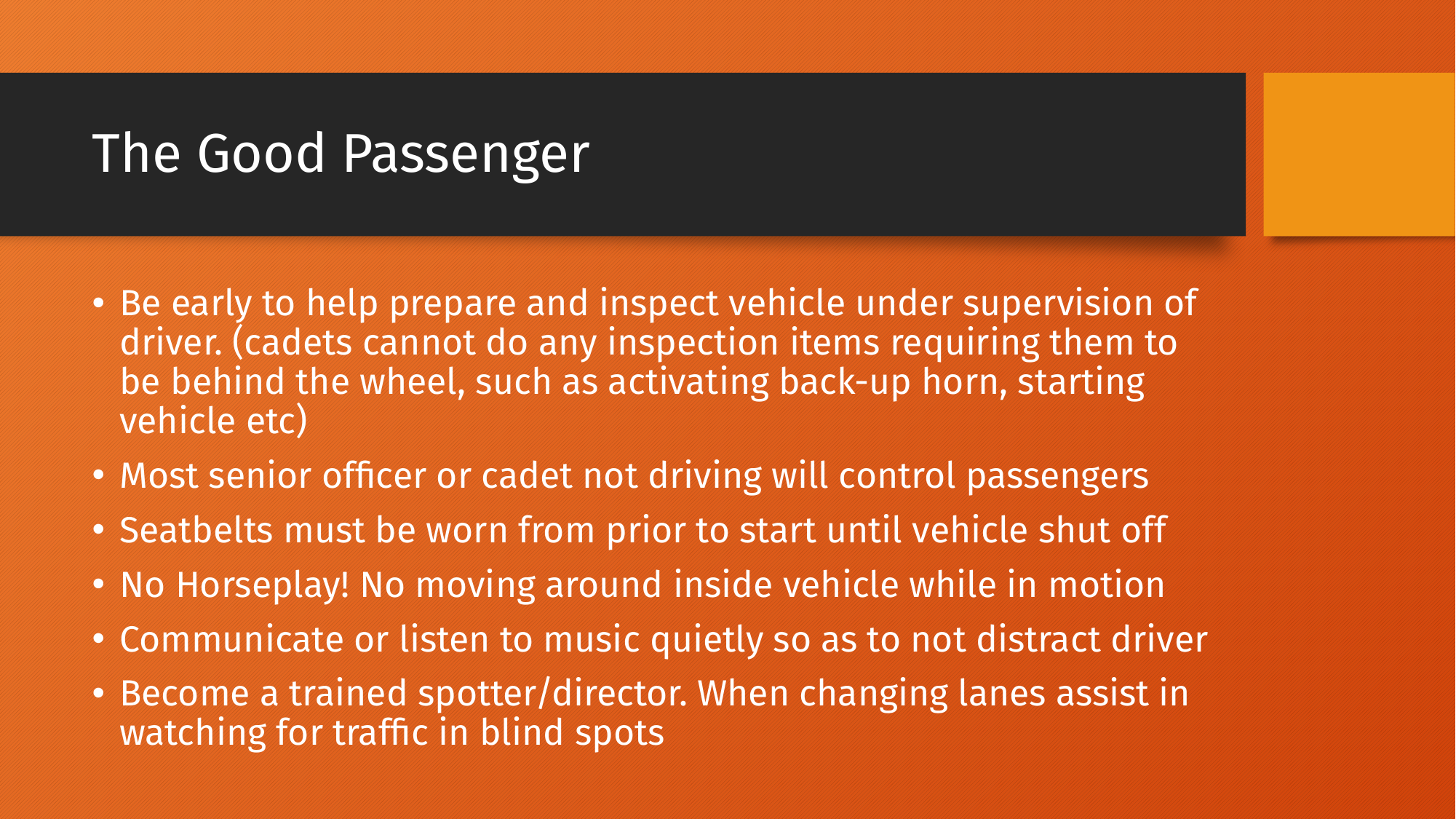

# The Good Passenger
Be early to help prepare and inspect vehicle under supervision of driver. (cadets cannot do any inspection items requiring them to be behind the wheel, such as activating back-up horn, starting vehicle etc)
Most senior officer or cadet not driving will control passengers
Seatbelts must be worn from prior to start until vehicle shut off
No Horseplay! No moving around inside vehicle while in motion
Communicate or listen to music quietly so as to not distract driver
Become a trained spotter/director. When changing lanes assist in watching for traffic in blind spots